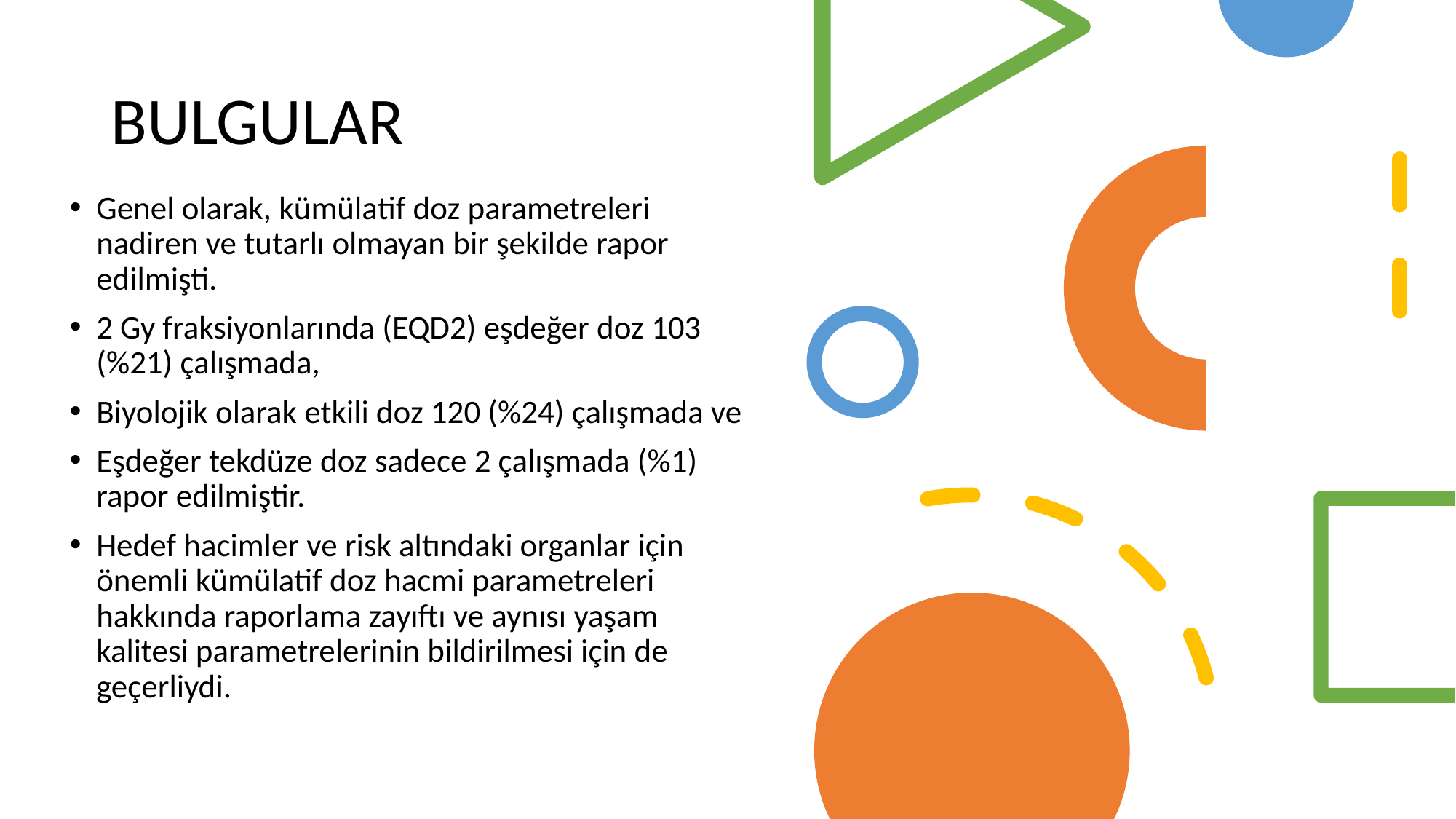

# BULGULAR

Genel olarak, kümülatif doz parametreleri nadiren ve tutarlı olmayan bir şekilde rapor edilmişti.
2 Gy fraksiyonlarında (EQD2) eşdeğer doz 103 (%21) çalışmada,
Biyolojik olarak etkili doz 120 (%24) çalışmada ve
Eşdeğer tekdüze doz sadece 2 çalışmada (%1) rapor edilmiştir.
Hedef hacimler ve risk altındaki organlar için önemli kümülatif doz hacmi parametreleri hakkında raporlama zayıftı ve aynısı yaşam kalitesi parametrelerinin bildirilmesi için de geçerliydi.